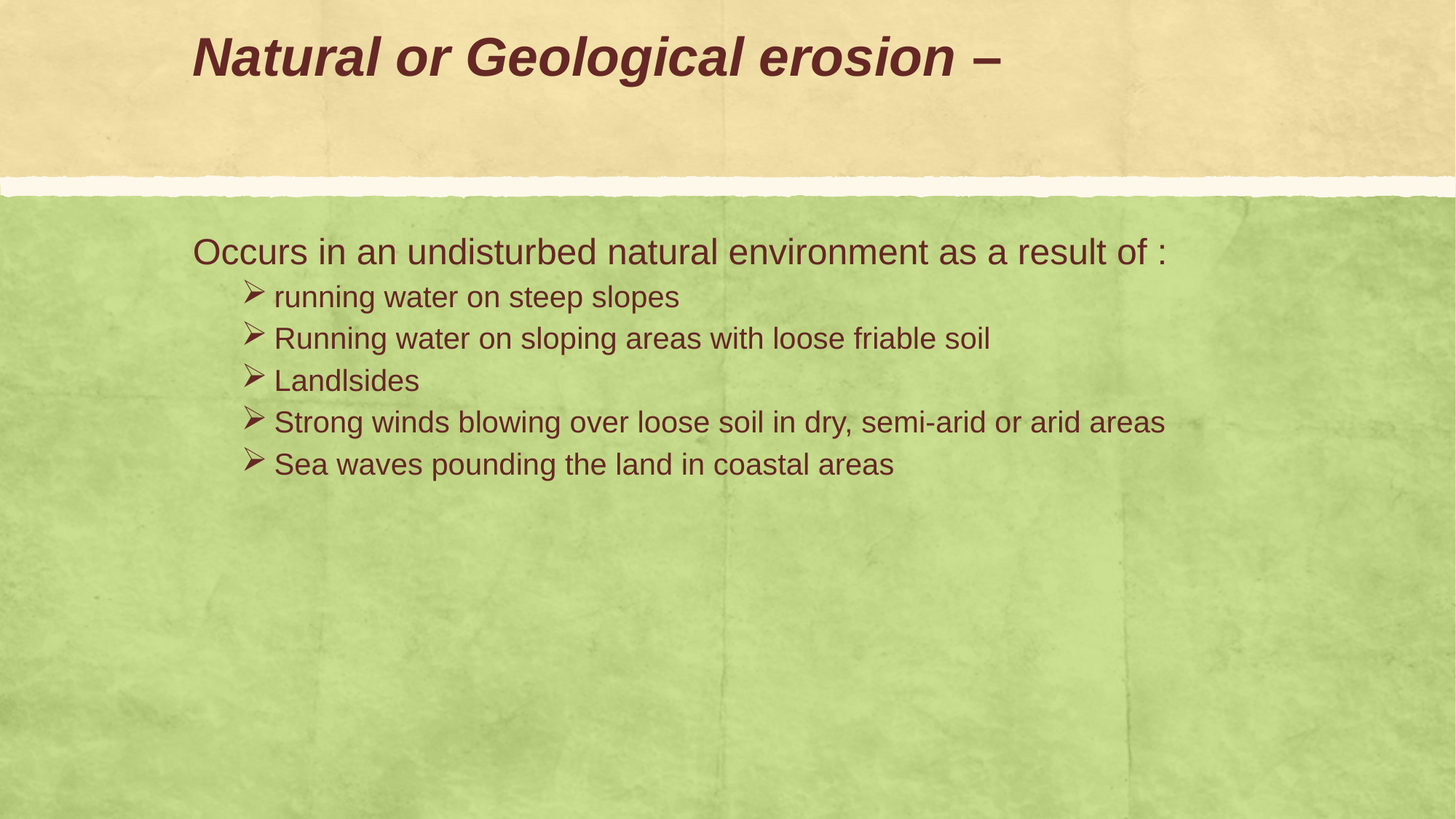

# Natural or Geological erosion –
Occurs in an undisturbed natural environment as a result of :
running water on steep slopes
Running water on sloping areas with loose friable soil
Landlsides
Strong winds blowing over loose soil in dry, semi-arid or arid areas
Sea waves pounding the land in coastal areas